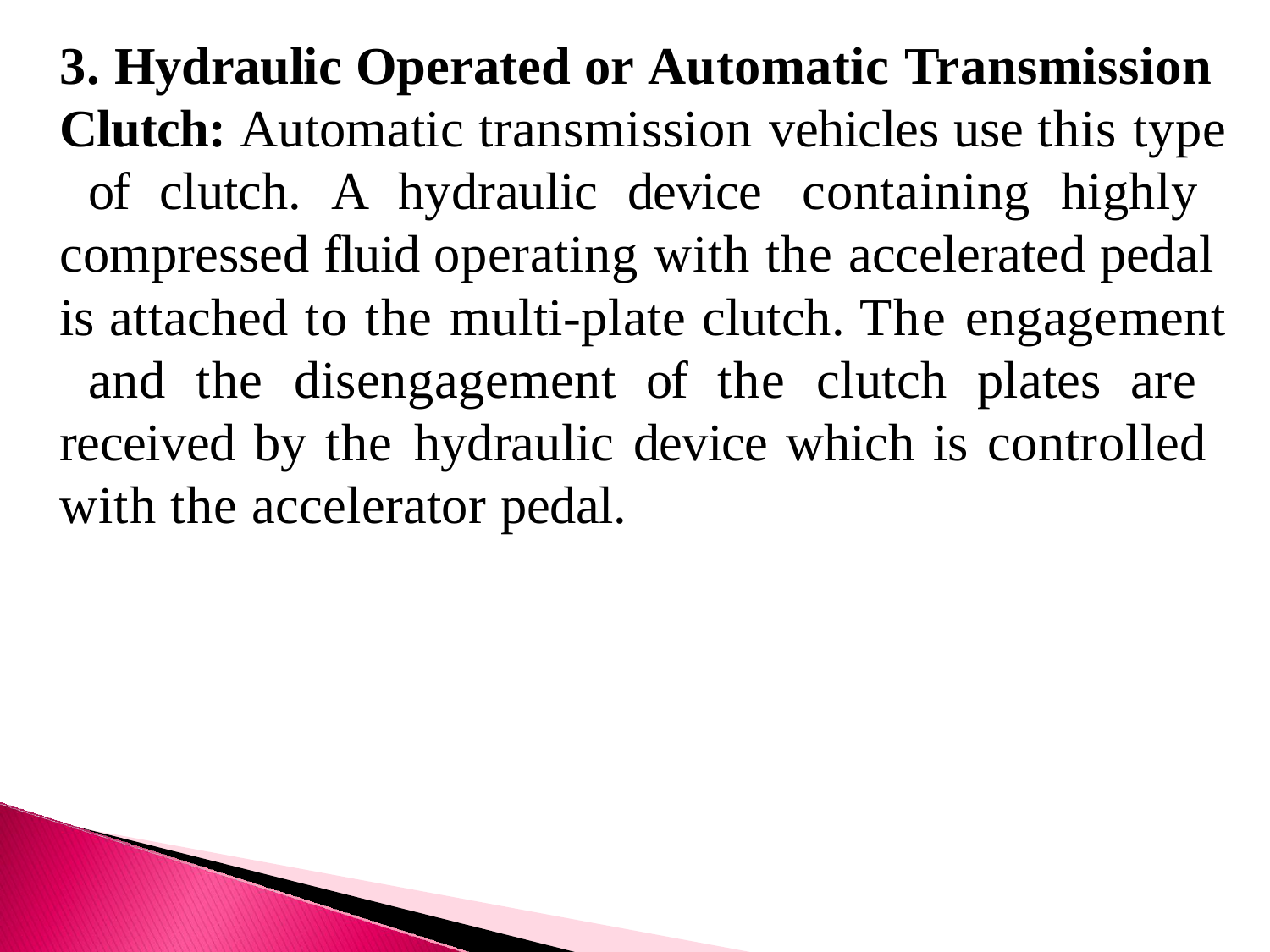

3. Hydraulic Operated or Automatic Transmission  Clutch: Automatic transmission vehicles use this type  of clutch. A hydraulic device containing highly  compressed fluid operating with the accelerated pedal  is attached to the multi-plate clutch. The engagement  and the disengagement of the clutch plates are  received by the hydraulic device which is controlled  with the accelerator pedal.